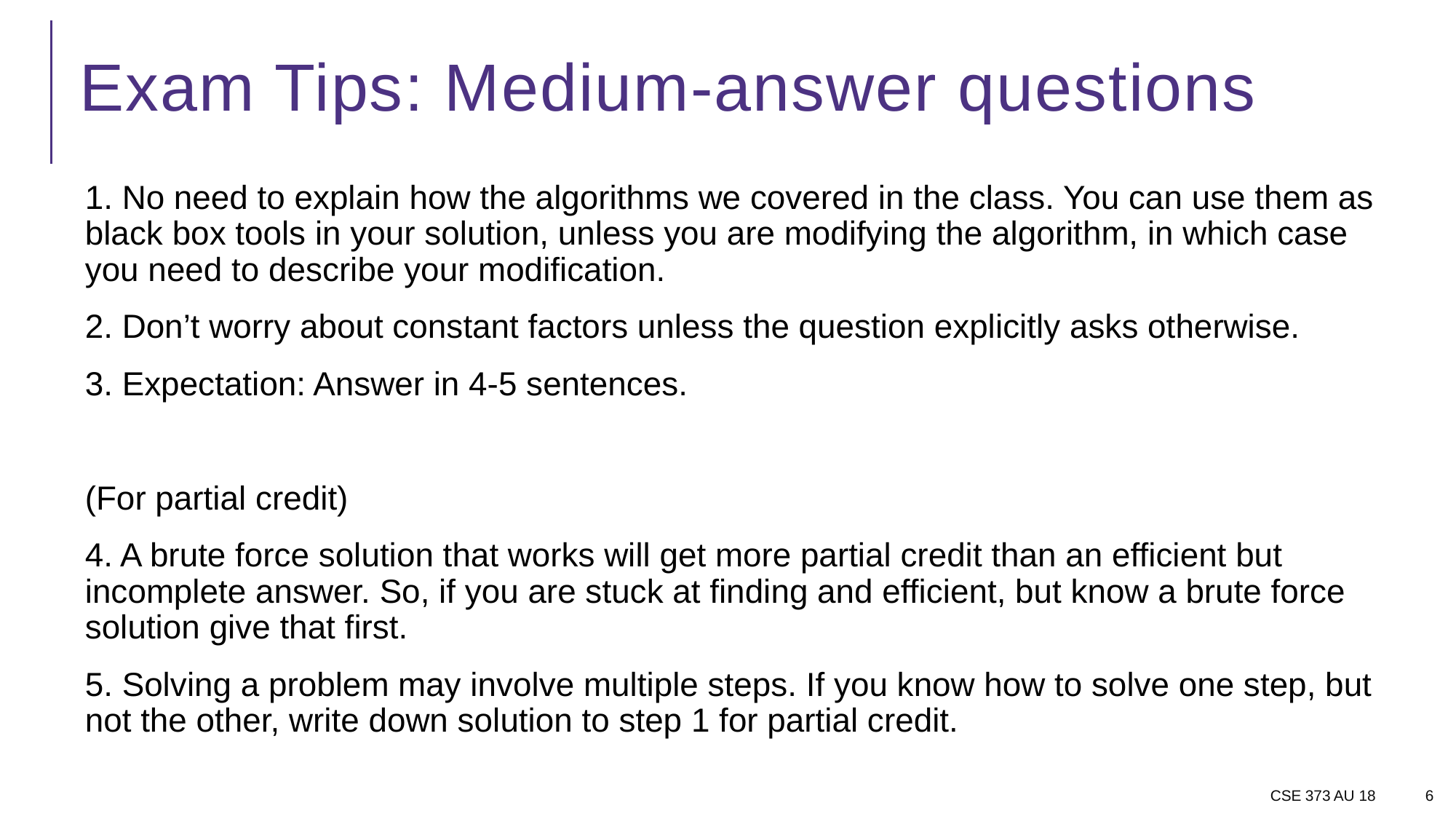

# Exam Tips: Medium-answer questions
1. No need to explain how the algorithms we covered in the class. You can use them as black box tools in your solution, unless you are modifying the algorithm, in which case you need to describe your modification.
2. Don’t worry about constant factors unless the question explicitly asks otherwise.
3. Expectation: Answer in 4-5 sentences.

(For partial credit)
4. A brute force solution that works will get more partial credit than an efficient but incomplete answer. So, if you are stuck at finding and efficient, but know a brute force solution give that first.
5. Solving a problem may involve multiple steps. If you know how to solve one step, but not the other, write down solution to step 1 for partial credit.
CSE 373 AU 18
6